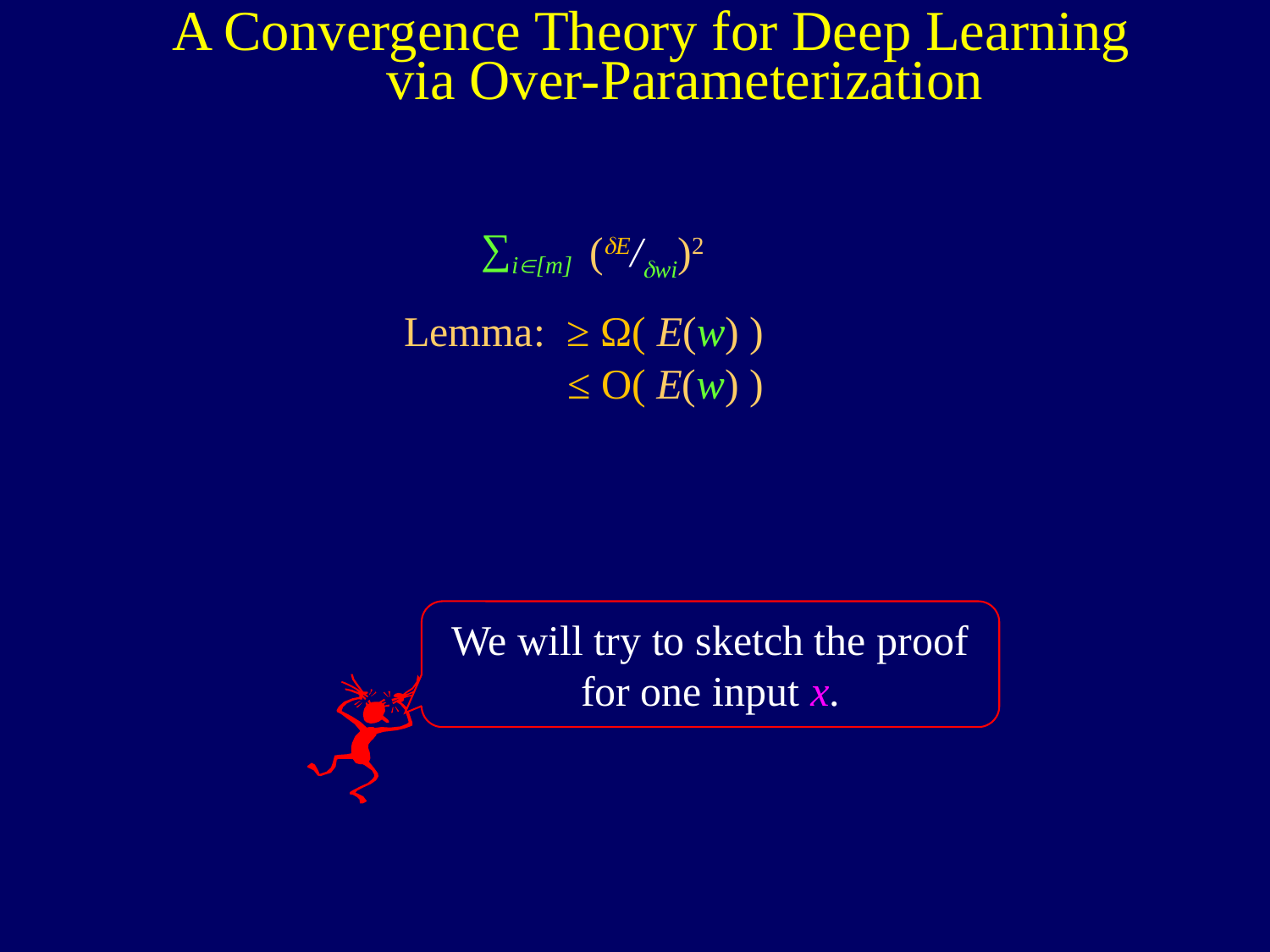

# A Convergence Theory for Deep Learning
via Over-Parameterization
∑i∈[m]
(δE/δwi)2
 Lemma:  ≥ Ω( E(w) )
≤ O( E(w) )
We will try to sketch the proof
for one input x.